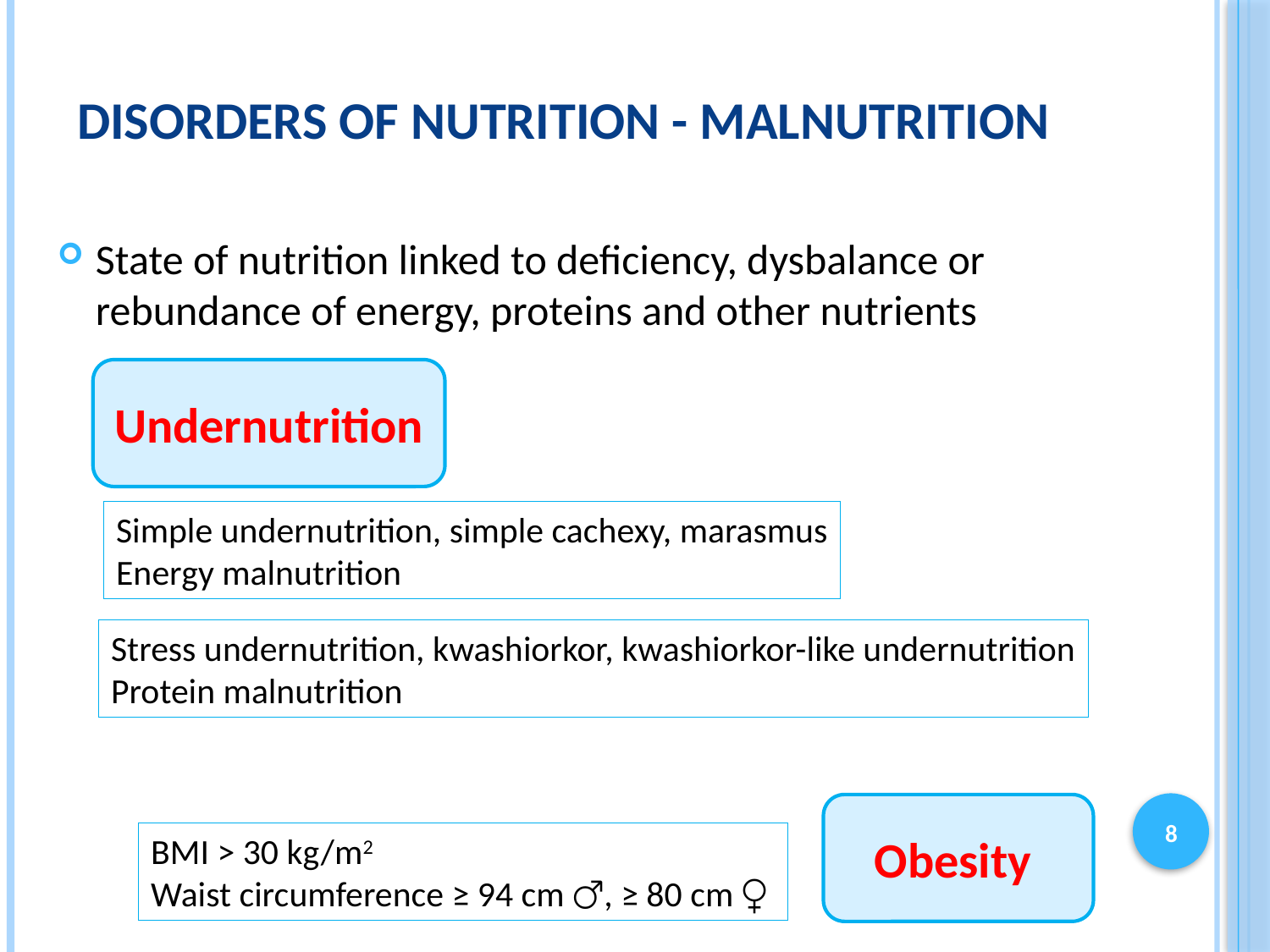

# Disorders of nutrition - malnutrition
State of nutrition linked to deficiency, dysbalance or rebundance of energy, proteins and other nutrients
Undernutrition
Simple undernutrition, simple cachexy, marasmus
Energy malnutrition
Stress undernutrition, kwashiorkor, kwashiorkor-like undernutrition
Protein malnutrition
Obesity
8
BMI > 30 kg/m2
Waist circumference ≥ 94 cm ♂, ≥ 80 cm ♀